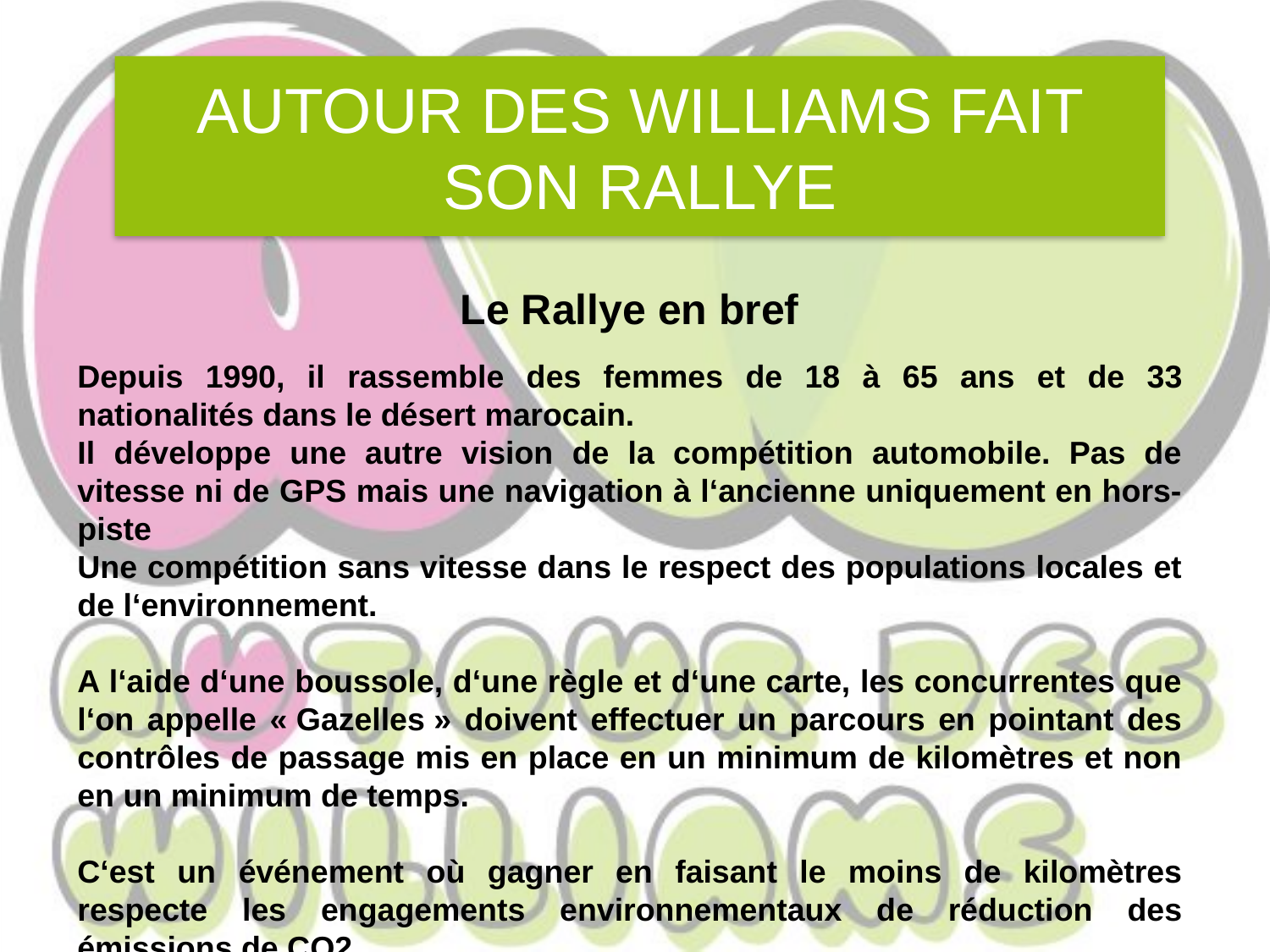

AUTOUR DES WILLIAMS FAIT SON RALLYE
Le Rallye en bref

Depuis 1990, il rassemble des femmes de 18 à 65 ans et de 33 nationalités dans le désert marocain.
Il développe une autre vision de la compétition automobile. Pas de vitesse ni de GPS mais une navigation à l‘ancienne uniquement en hors-piste
Une compétition sans vitesse dans le respect des populations locales et de l‘environnement.

A l‘aide d‘une boussole, d‘une règle et d‘une carte, les concurrentes que l‘on appelle « Gazelles » doivent effectuer un parcours en pointant des contrôles de passage mis en place en un minimum de kilomètres et non en un minimum de temps.

C‘est un événement où gagner en faisant le moins de kilomètres respecte les engagements environnementaux de réduction des émissions de CO2.